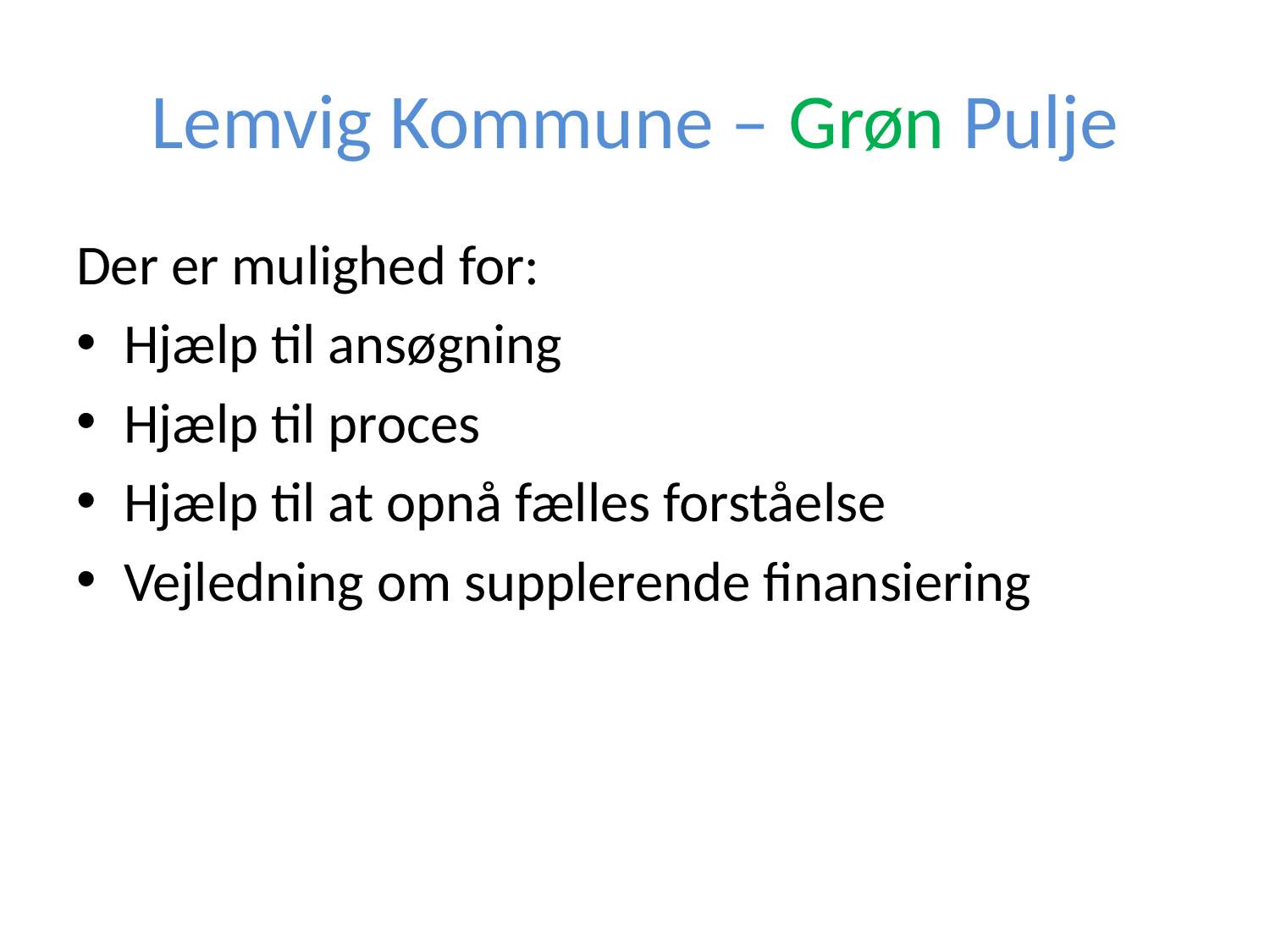

# Lemvig Kommune – Grøn Pulje
Der er mulighed for:
Hjælp til ansøgning
Hjælp til proces
Hjælp til at opnå fælles forståelse
Vejledning om supplerende finansiering